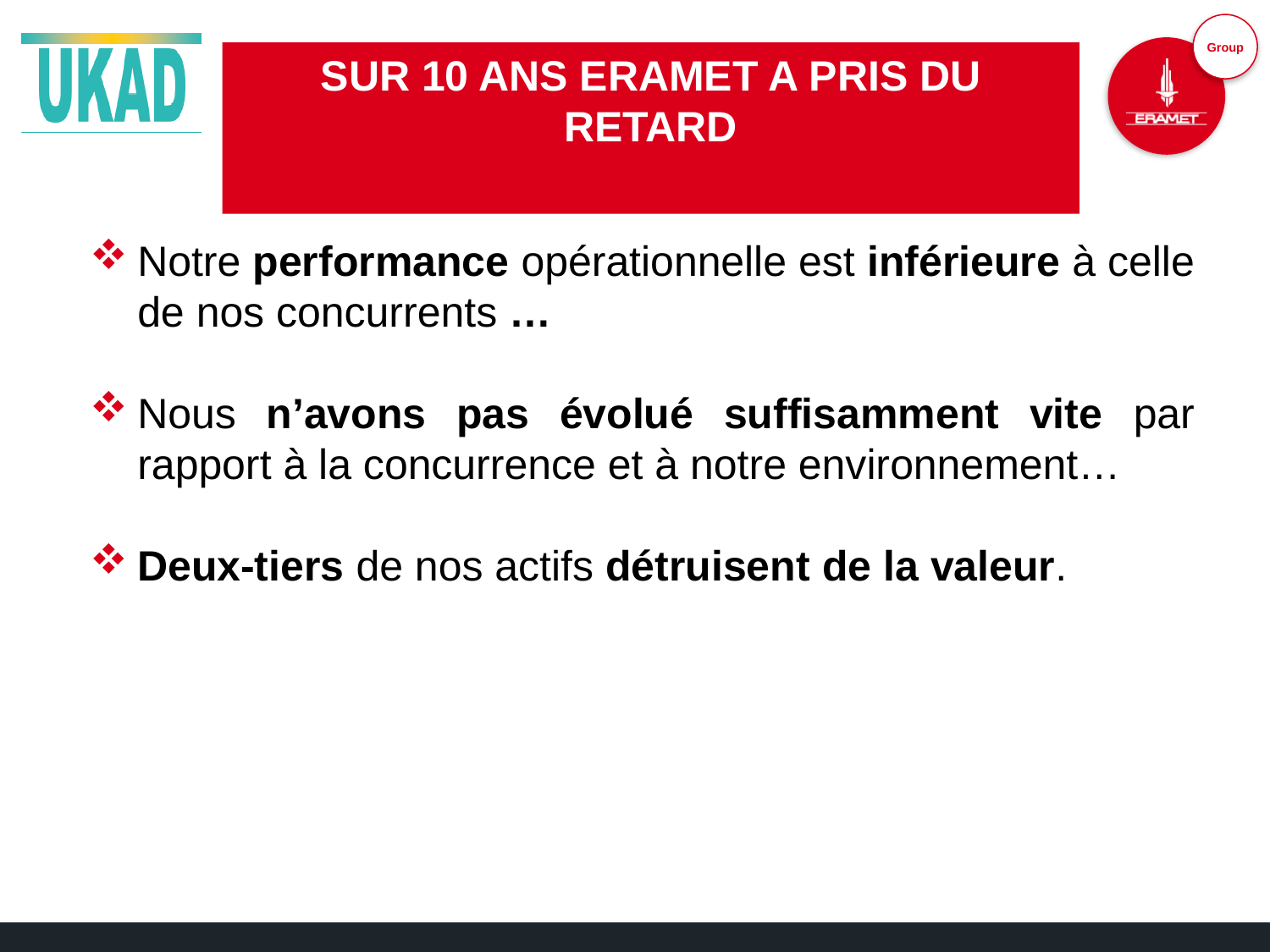

# SUR 10 ans ERAMET A PRIS DU RETARD

Notre performance opérationnelle est inférieure à celle de nos concurrents …

Nous n’avons pas évolué suffisamment vite par rapport à la concurrence et à notre environnement…

Deux-tiers de nos actifs détruisent de la valeur.